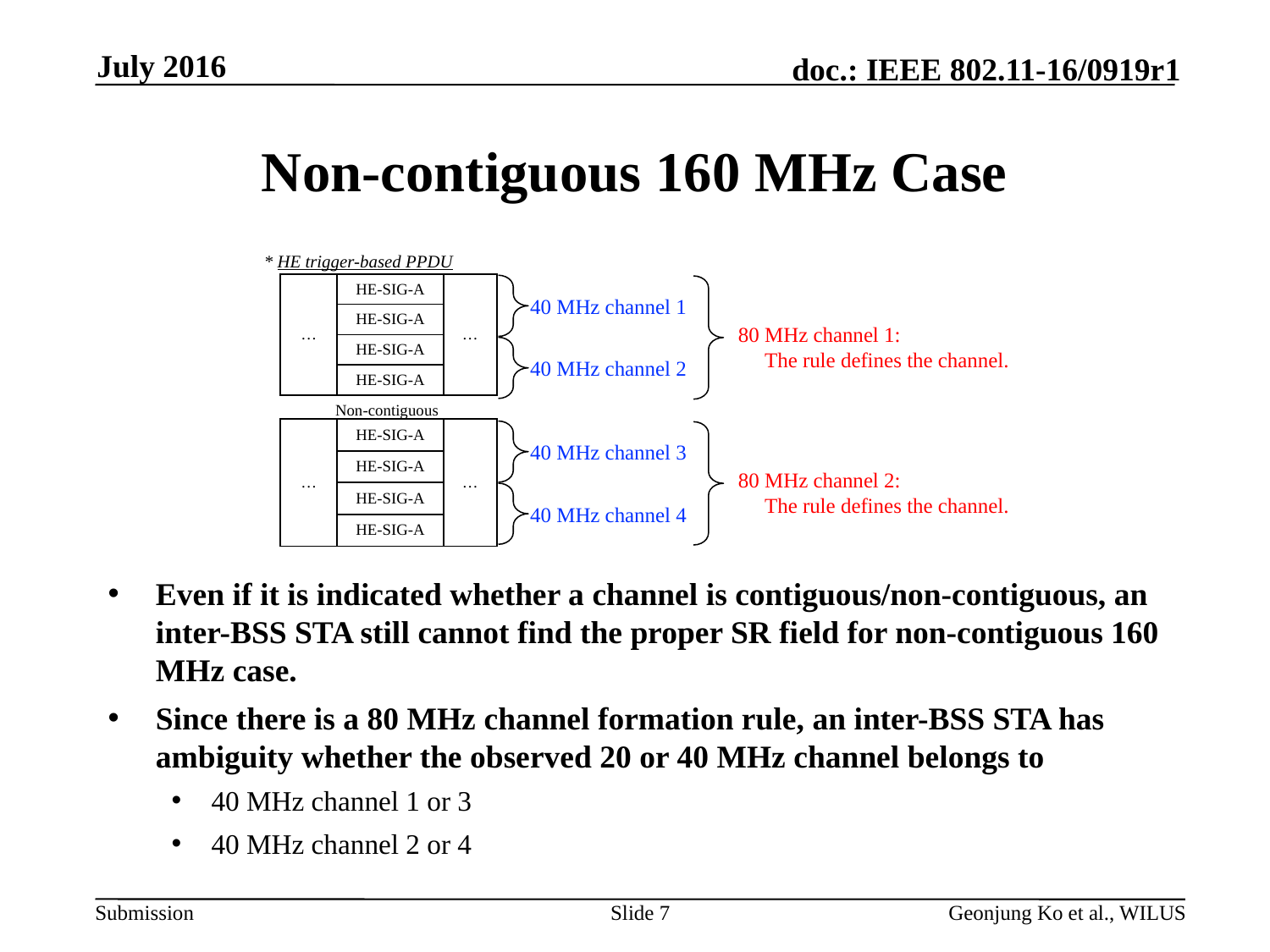

July 2016
# Non-contiguous 160 MHz Case
* HE trigger-based PPDU
| … | HE-SIG-A | … |
| --- | --- | --- |
|  | HE-SIG-A |  |
|  | HE-SIG-A |  |
|  | HE-SIG-A |  |

Even if it is indicated whether a channel is contiguous/non-contiguous, an inter-BSS STA still cannot find the proper SR field for non-contiguous 160 MHz case.
Since there is a 80 MHz channel formation rule, an inter-BSS STA has ambiguity whether the observed 20 or 40 MHz channel belongs to
40 MHz channel 1 or 3
40 MHz channel 2 or 4

40 MHz channel 1
80 MHz channel 1:
     The rule defines the channel.

40 MHz channel 2
Non-contiguous
| … | HE-SIG-A | … |
| --- | --- | --- |
|  | HE-SIG-A |  |
|  | HE-SIG-A |  |
|  | HE-SIG-A |  |

40 MHz channel 3
80 MHz channel 2:
     The rule defines the channel.

40 MHz channel 4
Slide 7
Geonjung Ko et al., WILUS